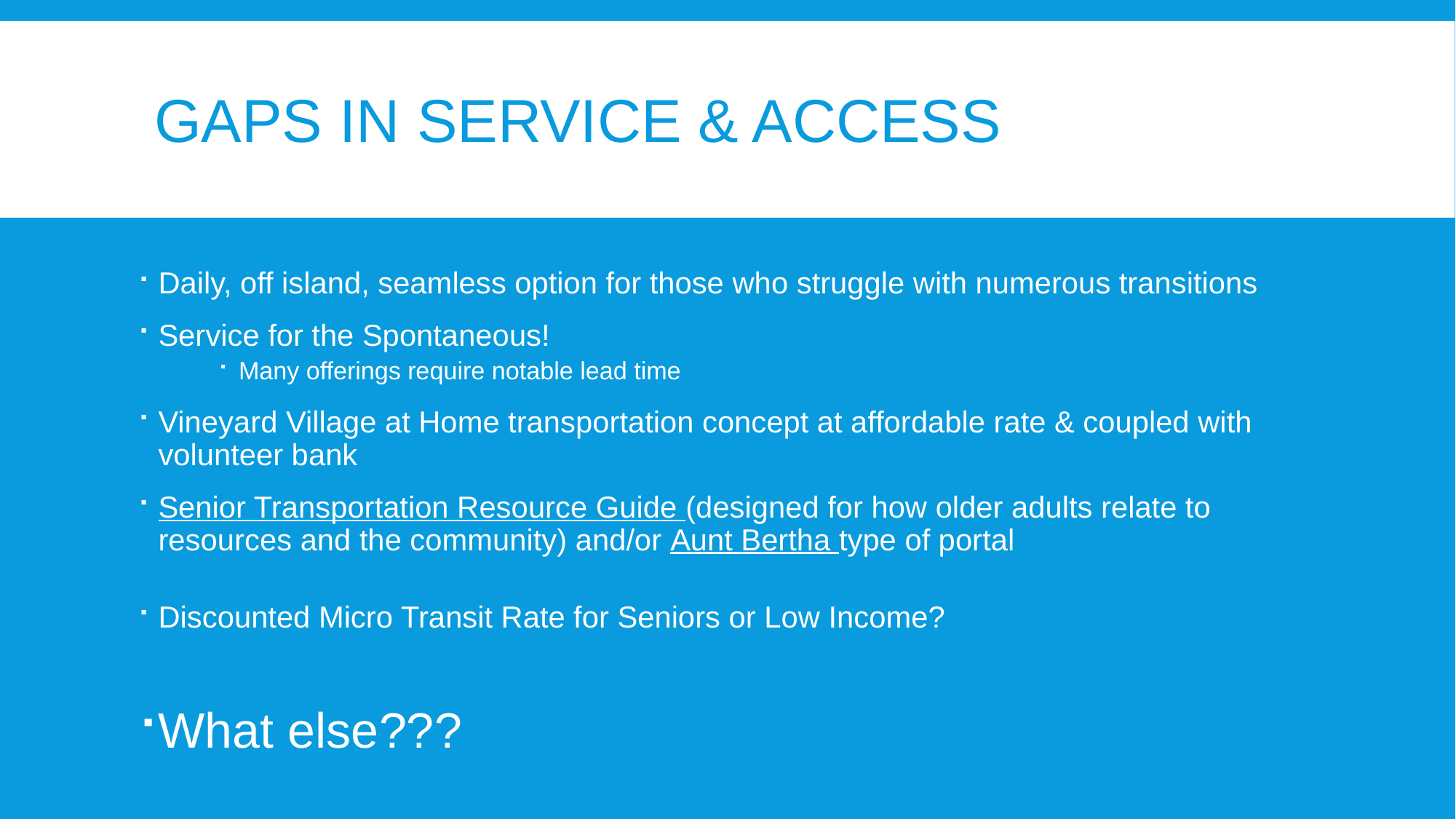

# Gaps in Service & Access
Daily, off island, seamless option for those who struggle with numerous transitions
Service for the Spontaneous!
Many offerings require notable lead time
Vineyard Village at Home transportation concept at affordable rate & coupled with volunteer bank
Senior Transportation Resource Guide (designed for how older adults relate to resources and the community) and/or Aunt Bertha type of portal

Discounted Micro Transit Rate for Seniors or Low Income?

What else???